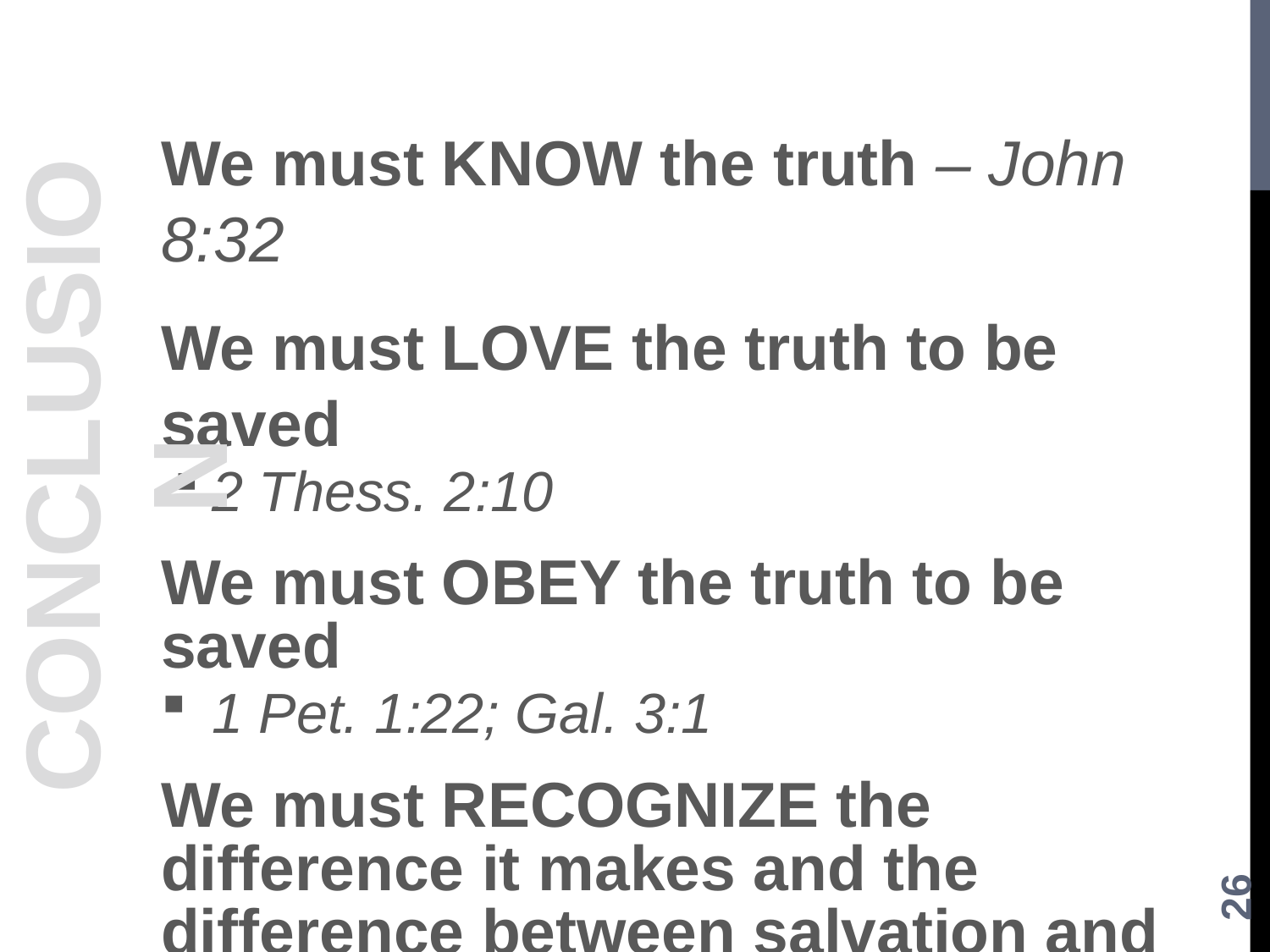

We must KNOW the truth – John 8:32
We must LOVE the truth to be saved
2 Thess. 2:10
We must OBEY the truth to be saved
1 Pet. 1:22; Gal. 3:1
We must RECOGNIZE the difference it makes and the difference between salvation and damnation – vv. 10, 12
John 8:24; Luke 13:3; John 3:5
CONCLUSION
26